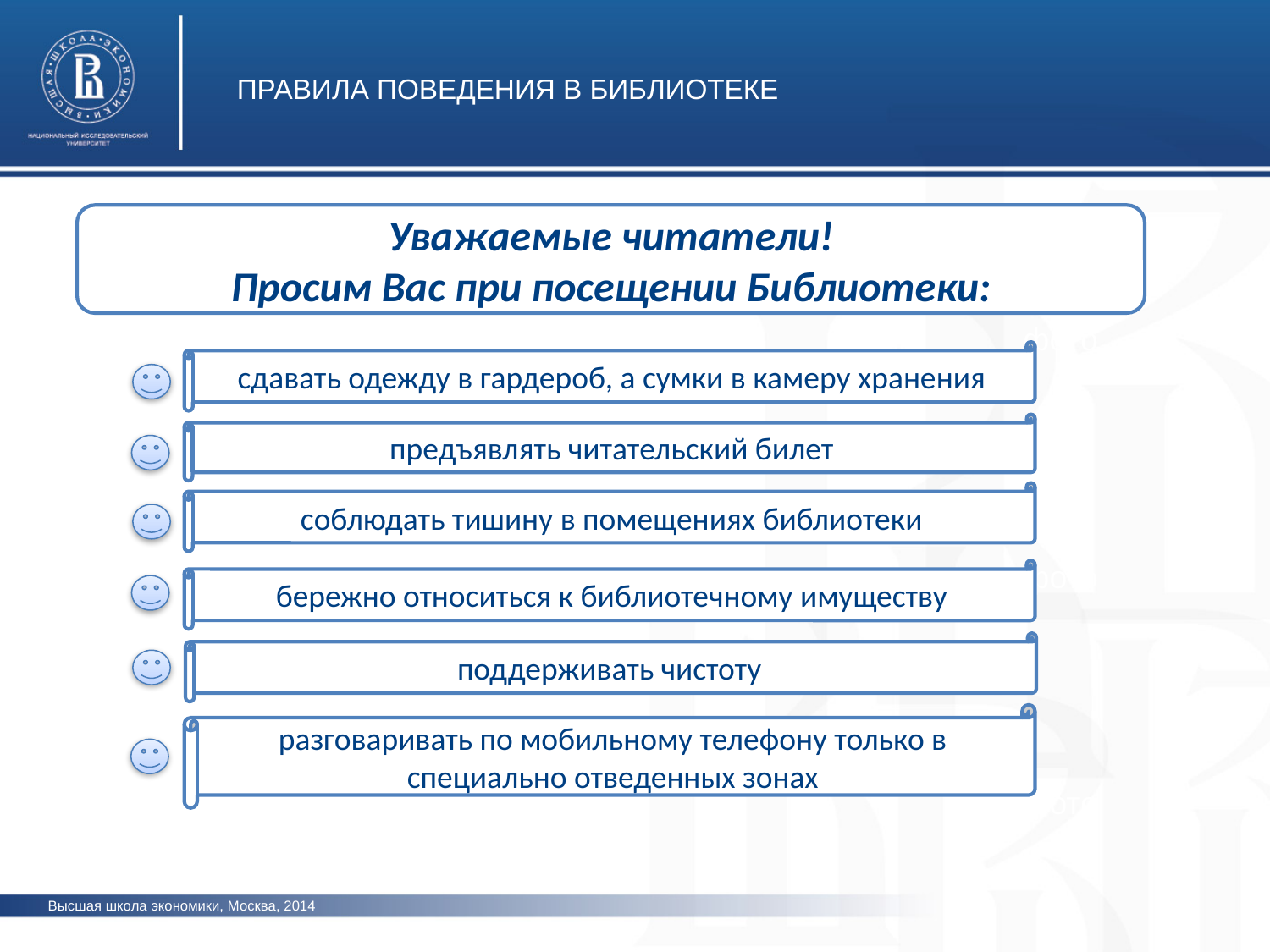

ПРАВИЛА ПОВЕДЕНИЯ В БИБЛИОТЕКЕ
Уважаемые читатели!
Просим Вас при посещении Библиотеки:
фото
сдавать одежду в гардероб, а сумки в камеру хранения

предъявлять читательский билет

соблюдать тишину в помещениях библиотеки

фото
бережно относиться к библиотечному имуществу

поддерживать чистоту

разговаривать по мобильному телефону только в специально отведенных зонах

фото
Высшая школа экономики, Москва, 2014